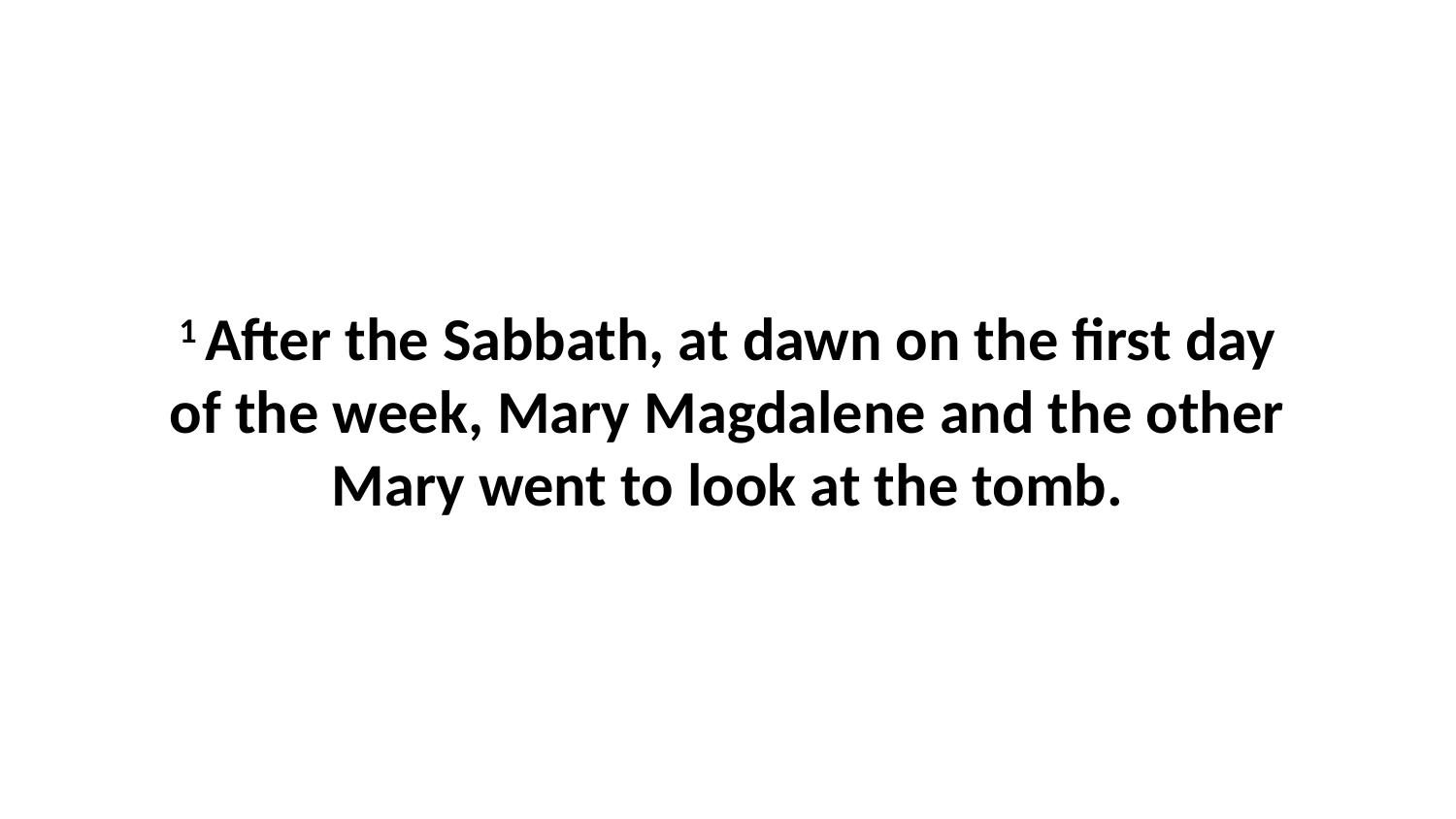

1 After the Sabbath, at dawn on the first day of the week, Mary Magdalene and the other Mary went to look at the tomb.